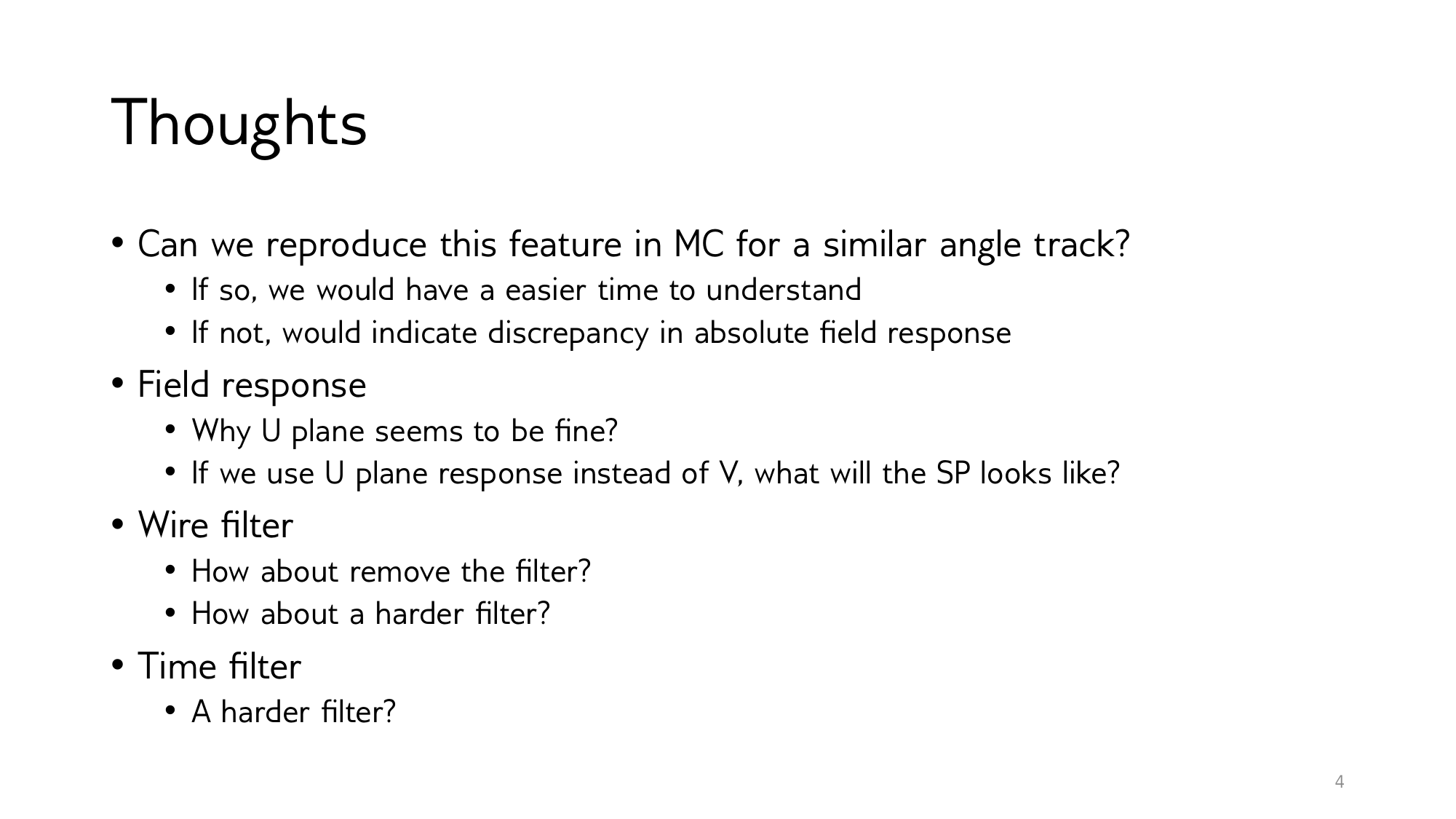

# Thoughts
Can we reproduce this feature in MC for a similar angle track?
If so, we would have a easier time to understand
If not, would indicate discrepancy in absolute field response
Field response
Why U plane seems to be fine?
If we use U plane response instead of V, what will the SP looks like?
Wire filter
How about remove the filter?
How about a harder filter?
Time filter
A harder filter?
4